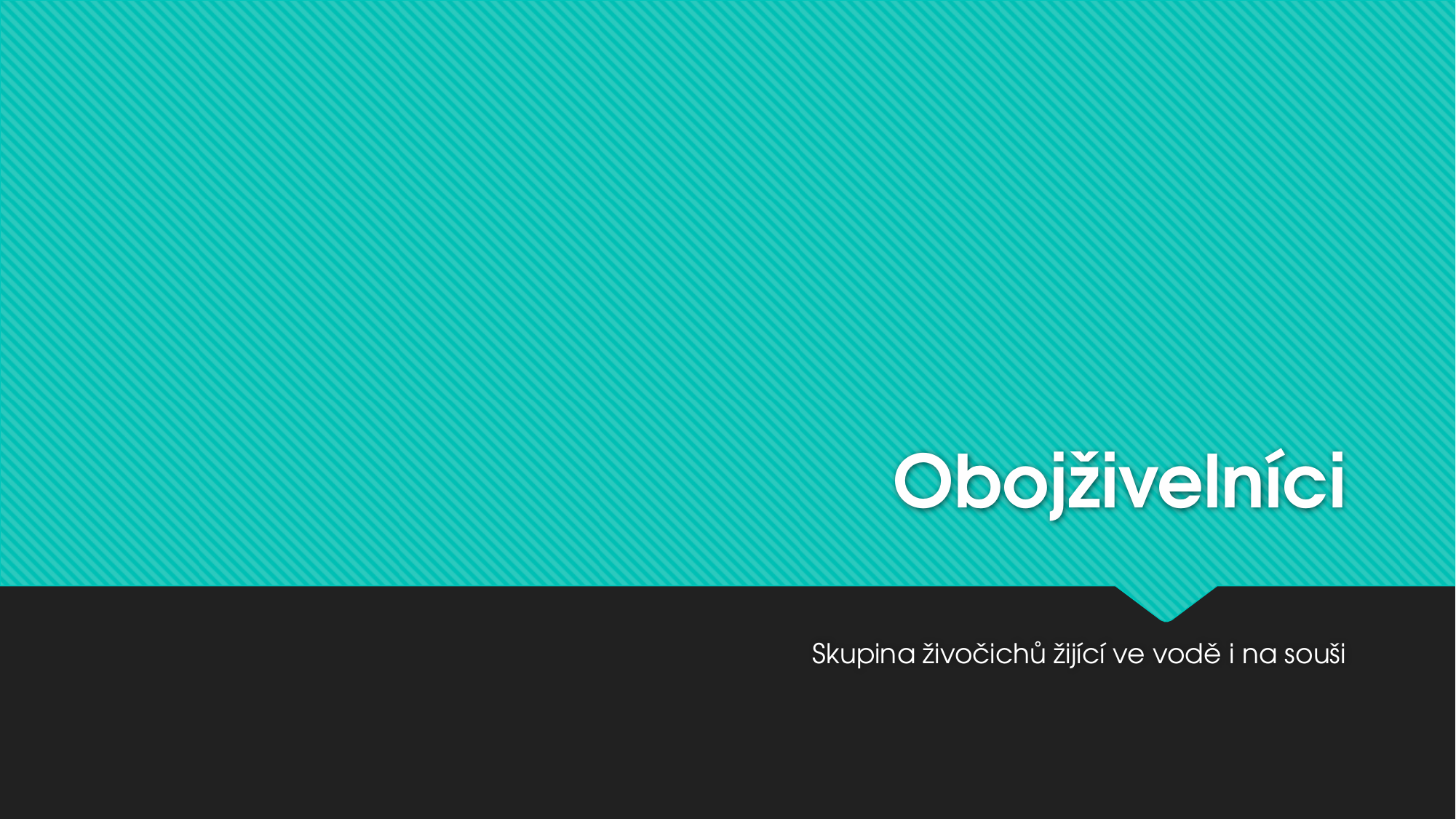

# Obojživelníci
Skupina živočichů žijící ve vodě i na souši